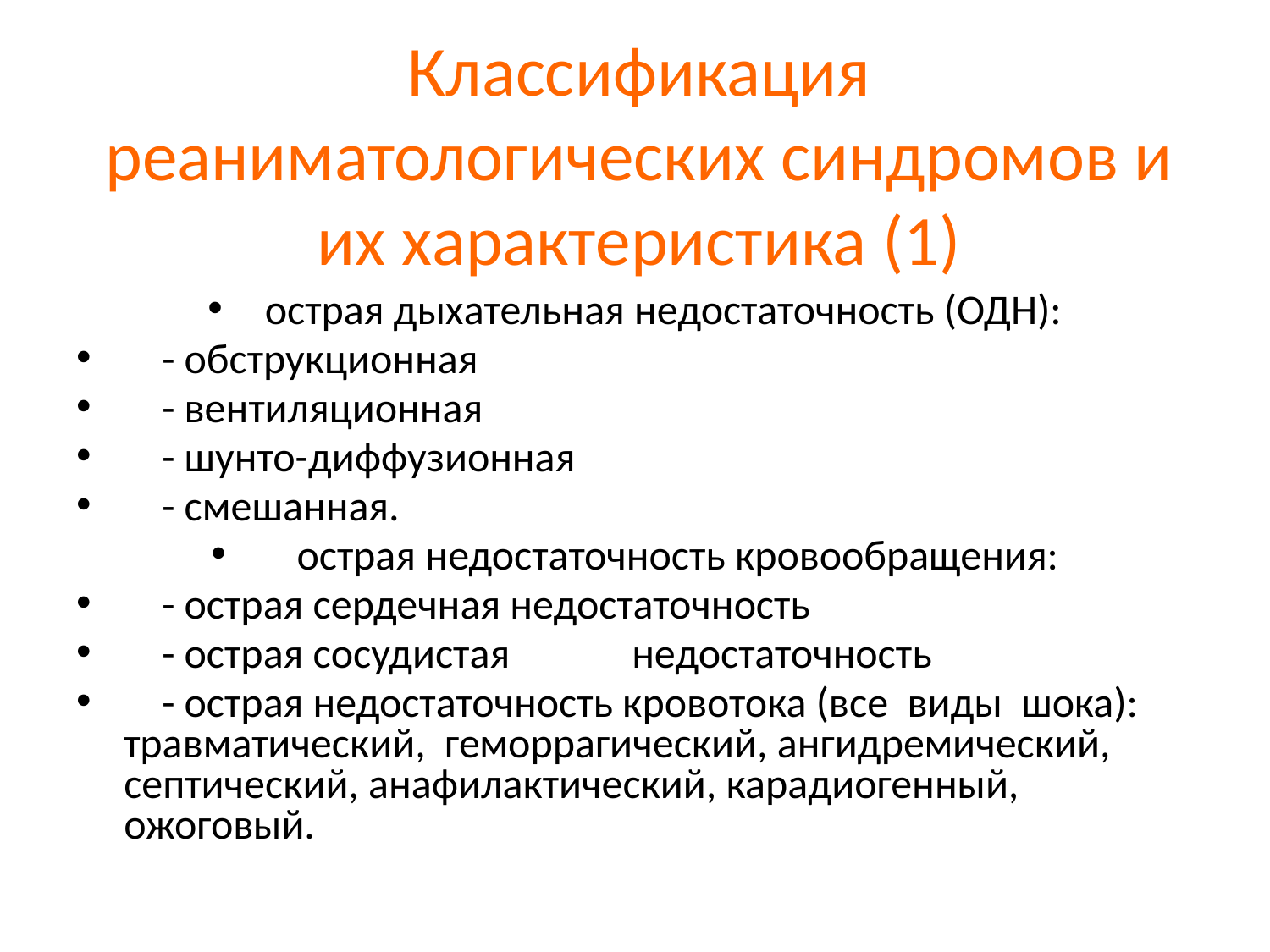

# Классификация реаниматологических синдромов и их характеристика (1)
 острая дыхательная недостаточность (ОДН):
    - обструкционная
    - вентиляционная
    - шунто-диффузионная
    - смешанная.
    острая недостаточность кровообращения:
    - острая сердечная недостаточность
    - острая сосудистая	недостаточность
    - острая недостаточность кровотока (все  виды  шока): травматический,  геморрагический, ангидремический, септический, анафилактический, карадиогенный, ожоговый.